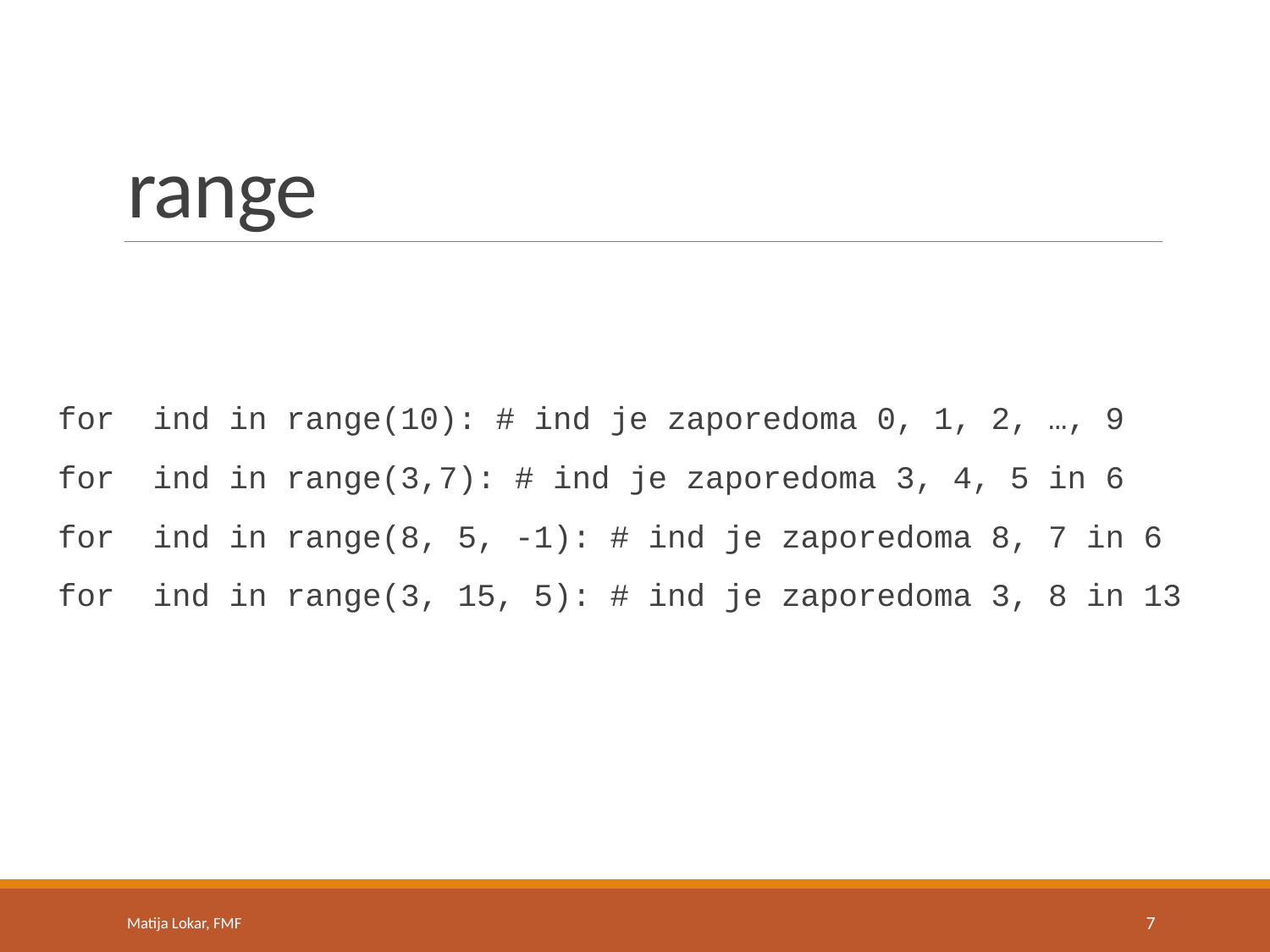

# range
for  ind in range(10): # ind je zaporedoma 0, 1, 2, …, 9
for  ind in range(3,7): # ind je zaporedoma 3, 4, 5 in 6
for  ind in range(8, 5, -1): # ind je zaporedoma 8, 7 in 6
for  ind in range(3, 15, 5): # ind je zaporedoma 3, 8 in 13

Matija Lokar, FMF
7